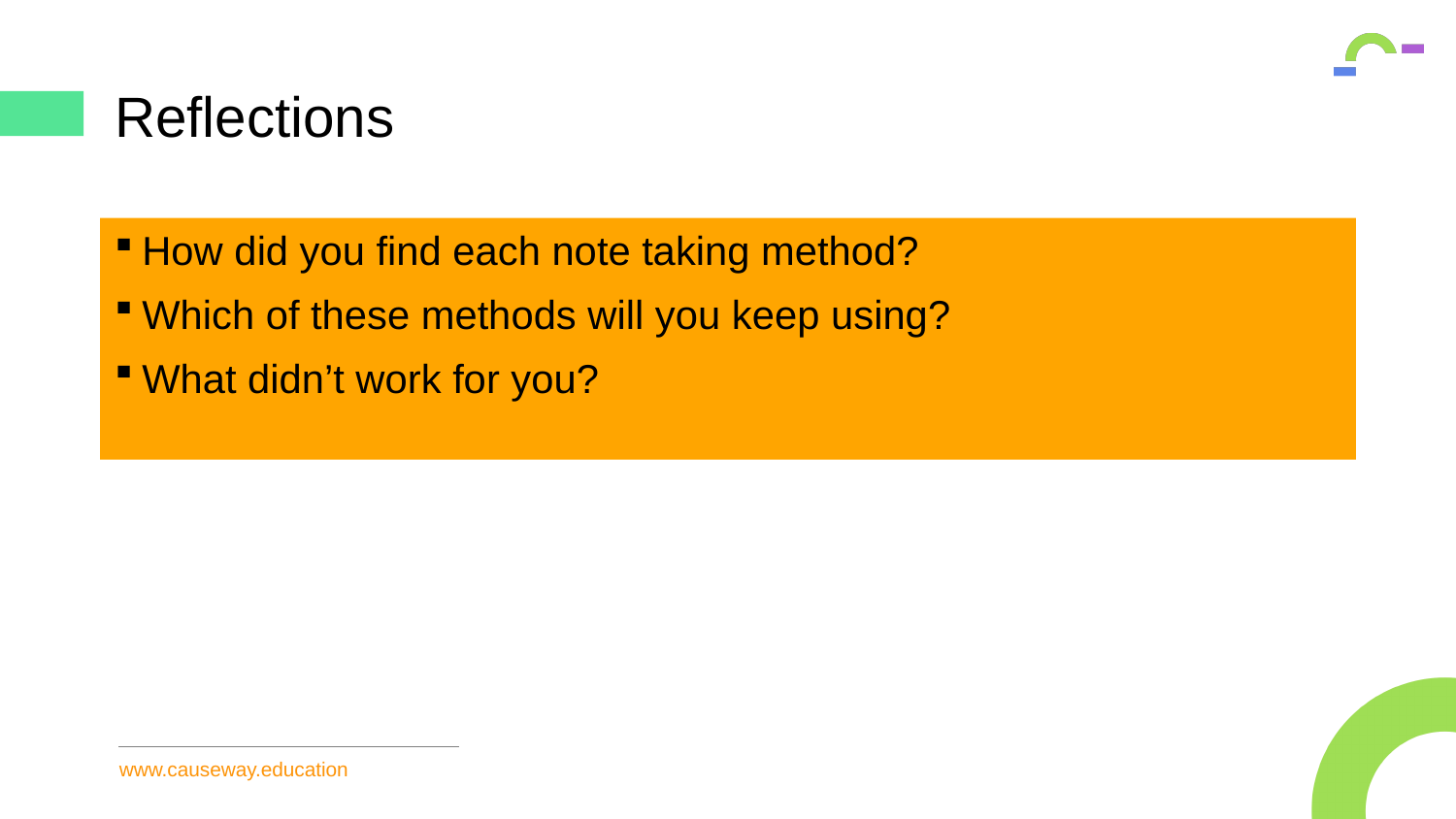

# Reflections
How did you find each note taking method?
Which of these methods will you keep using?
What didn’t work for you?